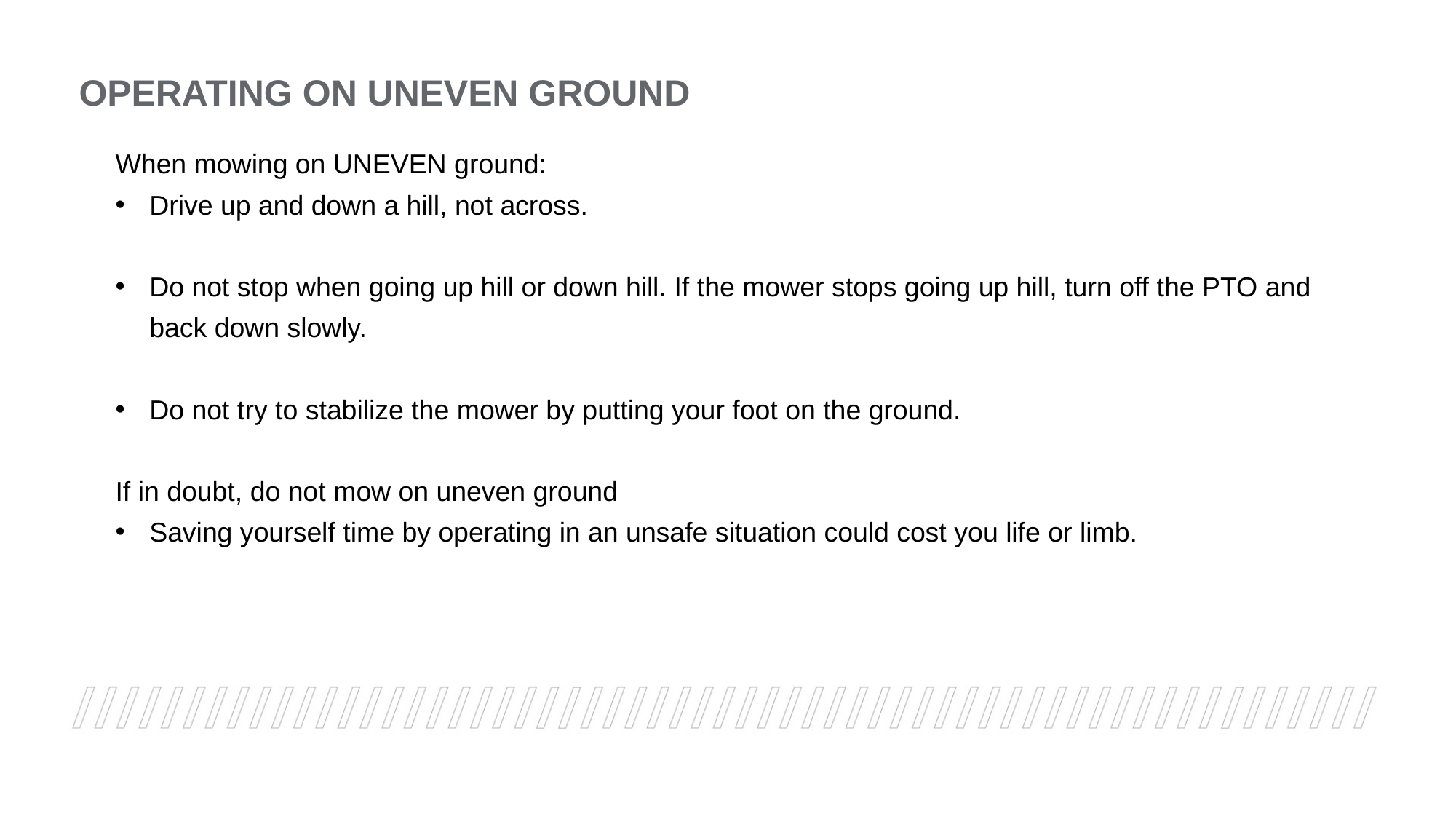

OPERATING ON UNEVEN GROUND
When mowing on UNEVEN ground:
Drive up and down a hill, not across.

Do not stop when going up hill or down hill. If the mower stops going up hill, turn off the PTO and back down slowly.

Do not try to stabilize the mower by putting your foot on the ground.

If in doubt, do not mow on uneven ground
Saving yourself time by operating in an unsafe situation could cost you life or limb.